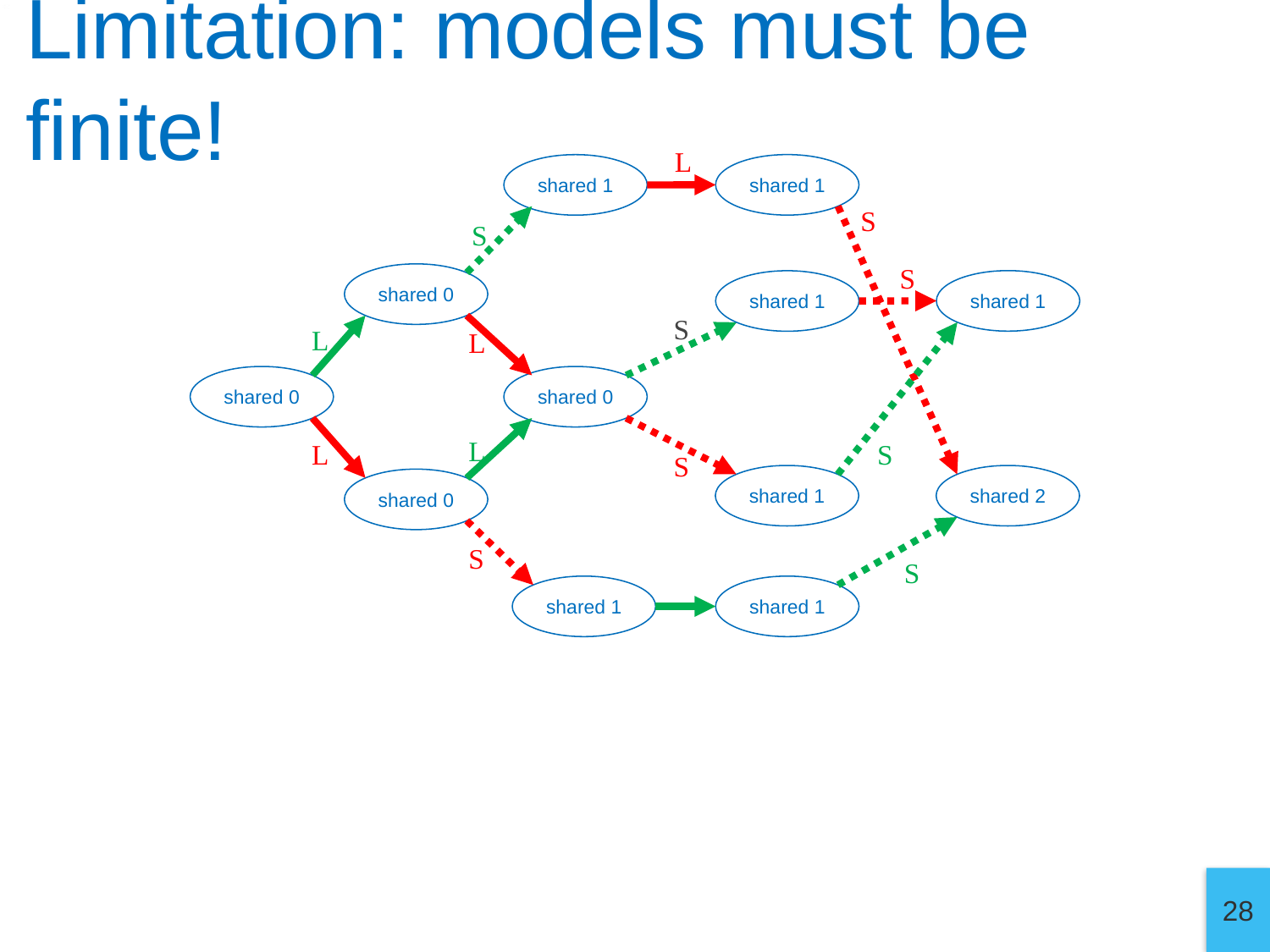

# Limitation: models must be finite!
L
shared 1
shared 1
S
S
S
shared 0
shared 1
shared 1
S
L
L
shared 0
shared 0
L
S
L
S
shared 1
shared 2
shared 0
S
S
shared 1
shared 1
28